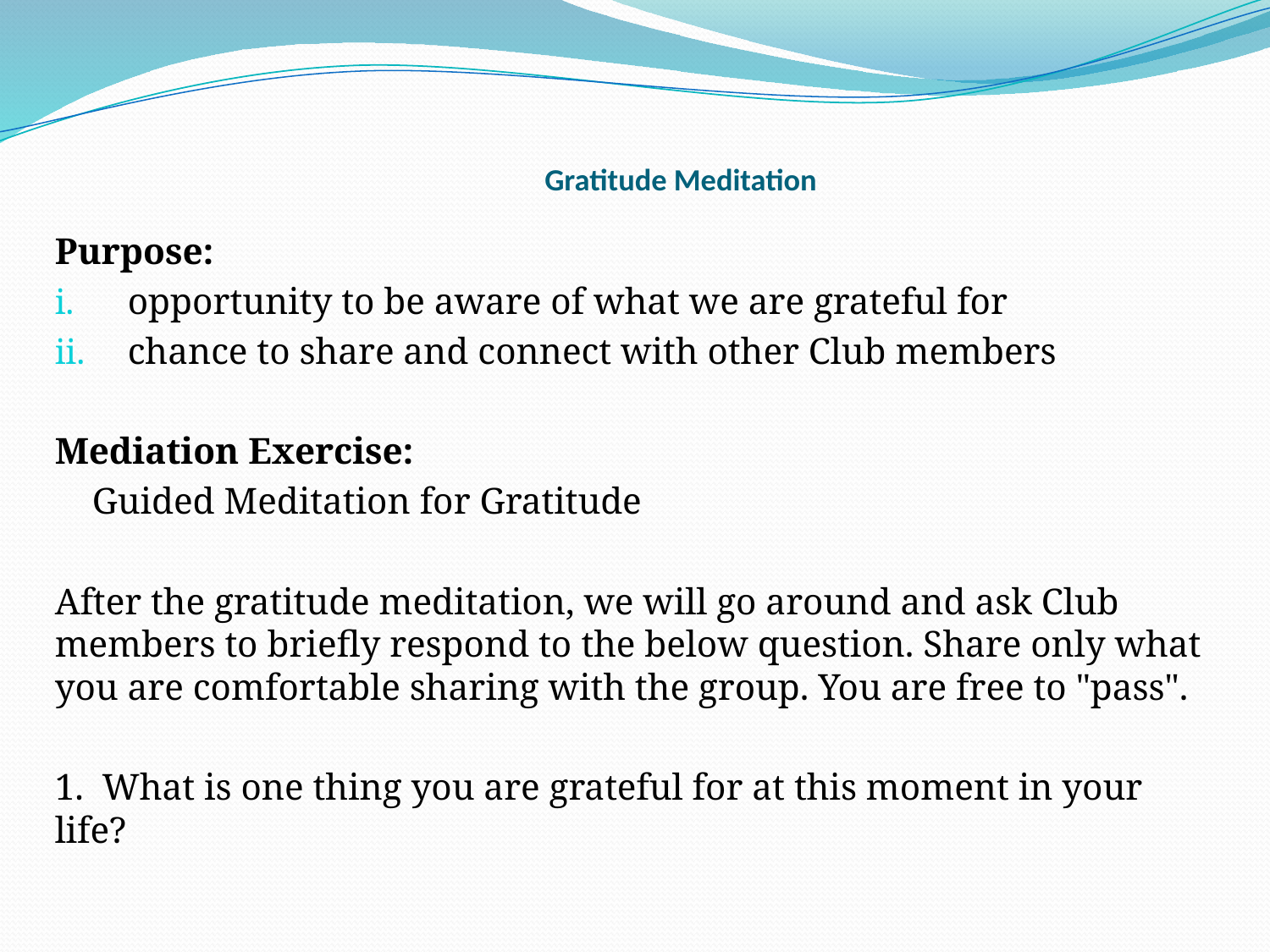

# Gratitude Meditation
Purpose:
opportunity to be aware of what we are grateful for
chance to share and connect with other Club members

Mediation Exercise:
    Guided Meditation for Gratitude

After the gratitude meditation, we will go around and ask Club members to briefly respond to the below question. Share only what you are comfortable sharing with the group. You are free to "pass".

1.  What is one thing you are grateful for at this moment in your life?